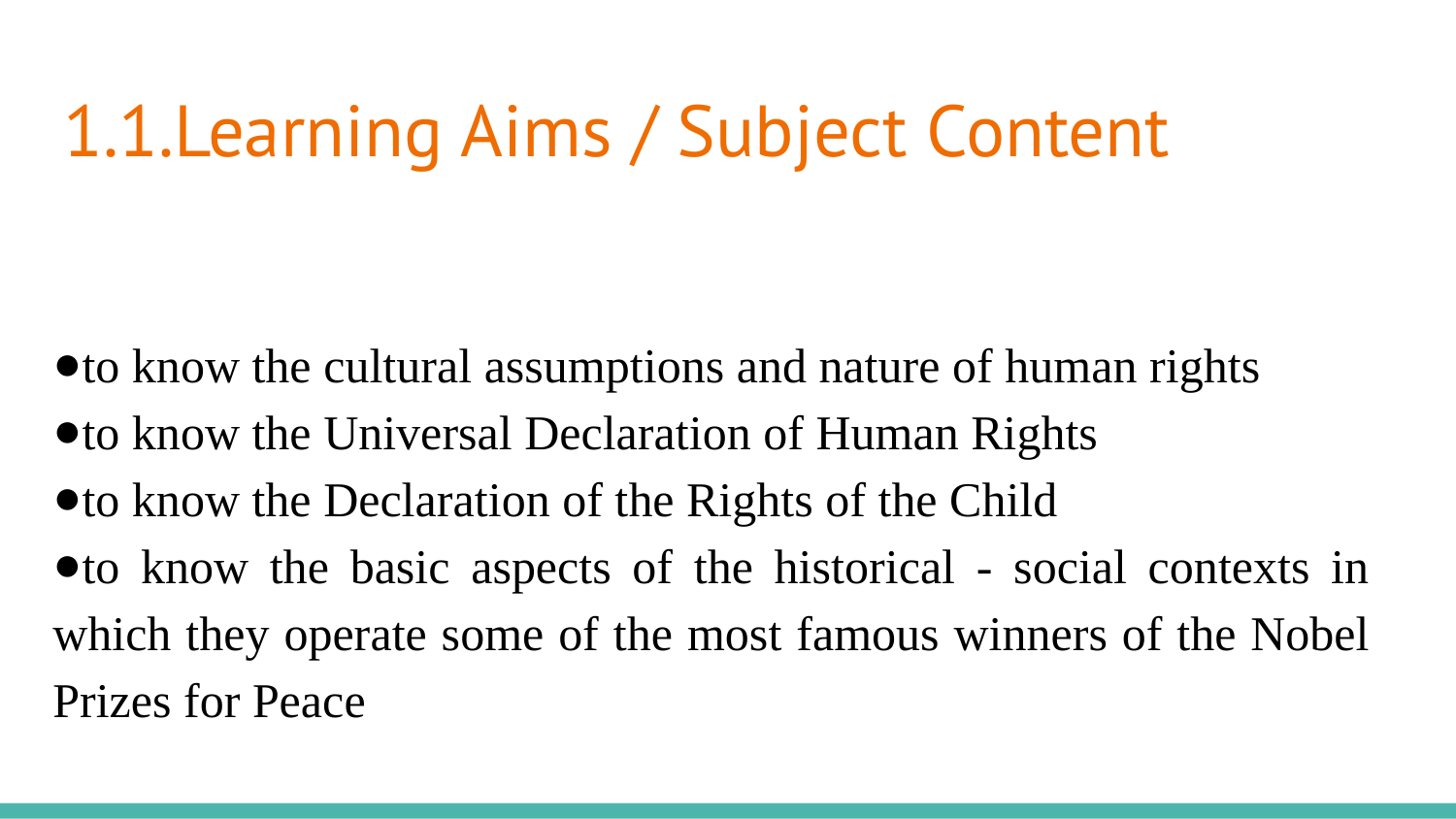

1.Learning Aims / Subject Content

to know the cultural assumptions and nature of human rights
to know the Universal Declaration of Human Rights
to know the Declaration of the Rights of the Child
to know the basic aspects of the historical - social contexts in which they operate some of the most famous winners of the Nobel Prizes for Peace